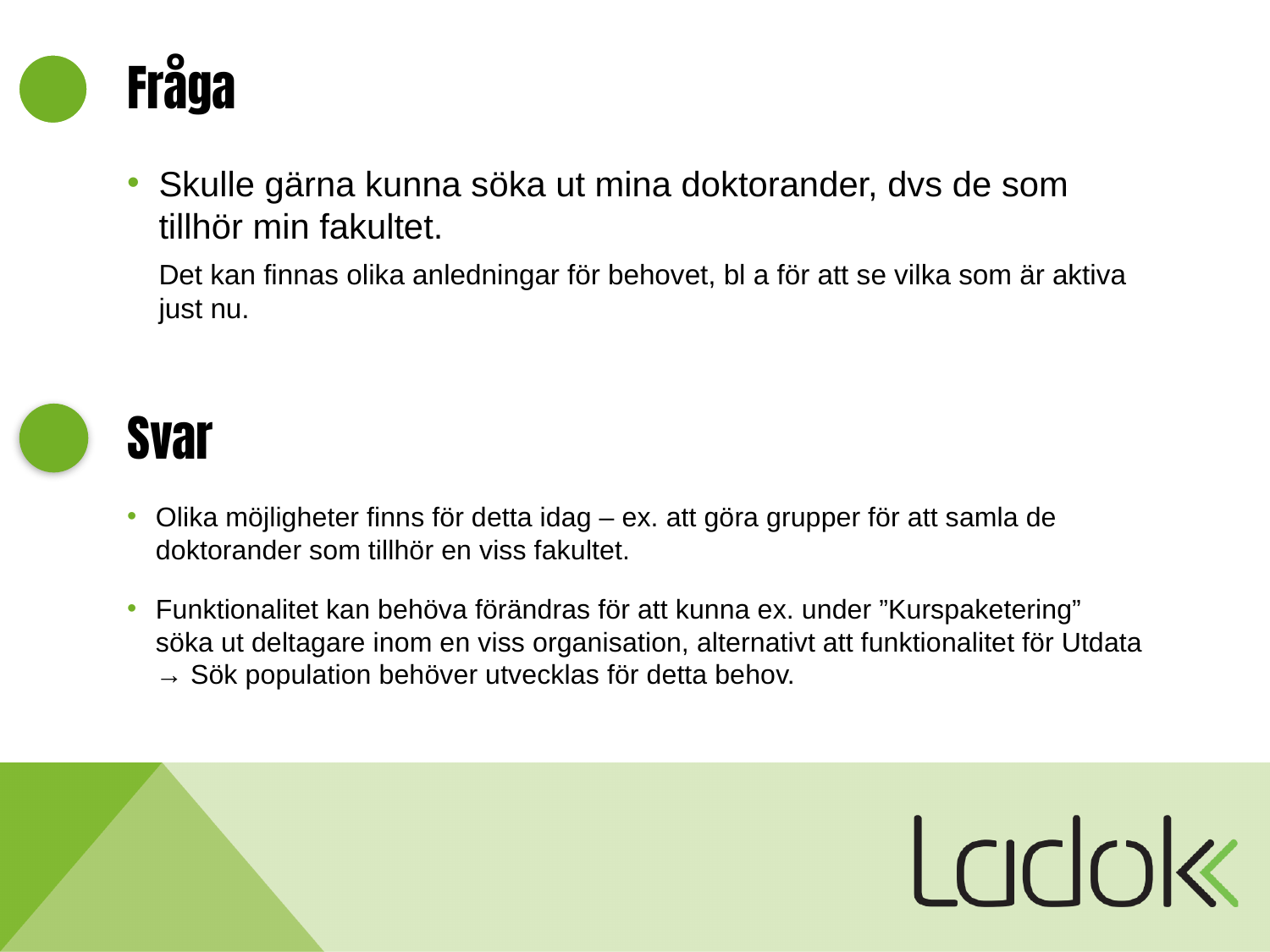

# Fråga
Skulle gärna kunna söka ut mina doktorander, dvs de som tillhör min fakultet.
Det kan finnas olika anledningar för behovet, bl a för att se vilka som är aktiva just nu.
Svar

Olika möjligheter finns för detta idag – ex. att göra grupper för att samla de doktorander som tillhör en viss fakultet.
Funktionalitet kan behöva förändras för att kunna ex. under ”Kurspaketering” söka ut deltagare inom en viss organisation, alternativt att funktionalitet för Utdata → Sök population behöver utvecklas för detta behov.